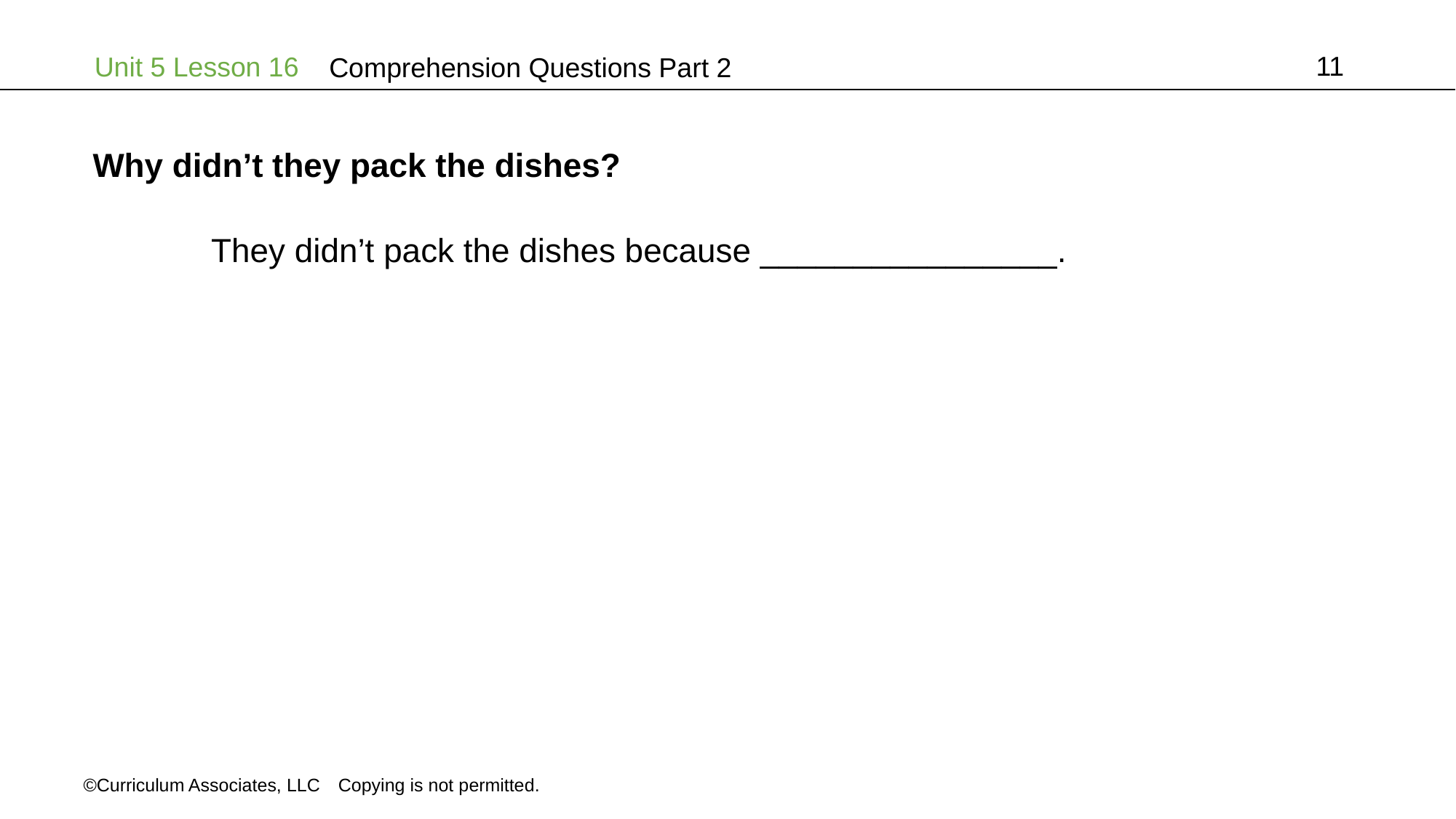

11
# Comprehension Questions Part 2

Why didn’t they pack the dishes?
	 They didn’t pack the dishes because ________________.